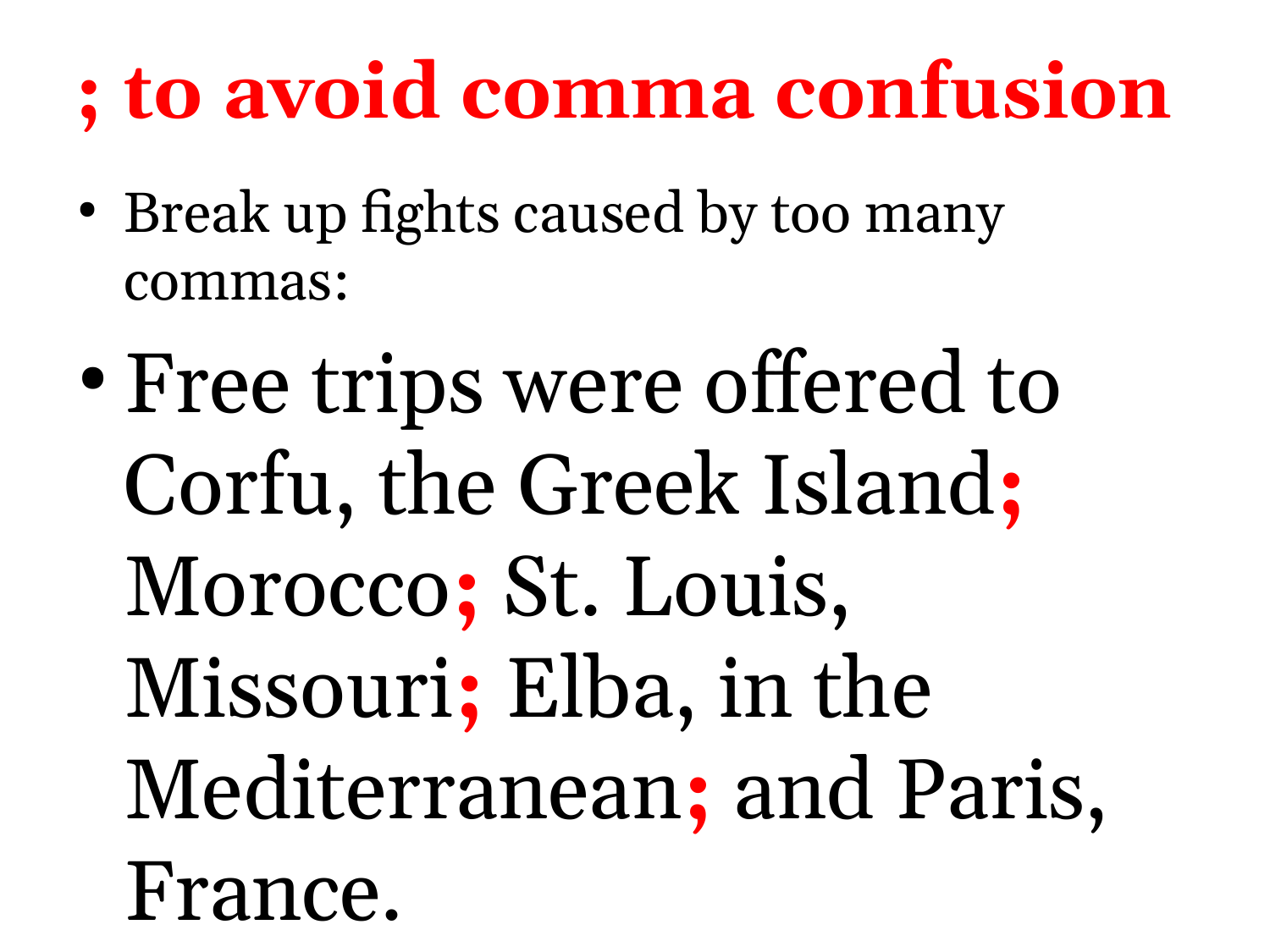

# ; to avoid comma confusion
Break up fights caused by too many commas:
Free trips were offered to Corfu, the Greek Island; Morocco; St. Louis, Missouri; Elba, in the Mediterranean; and Paris, France.